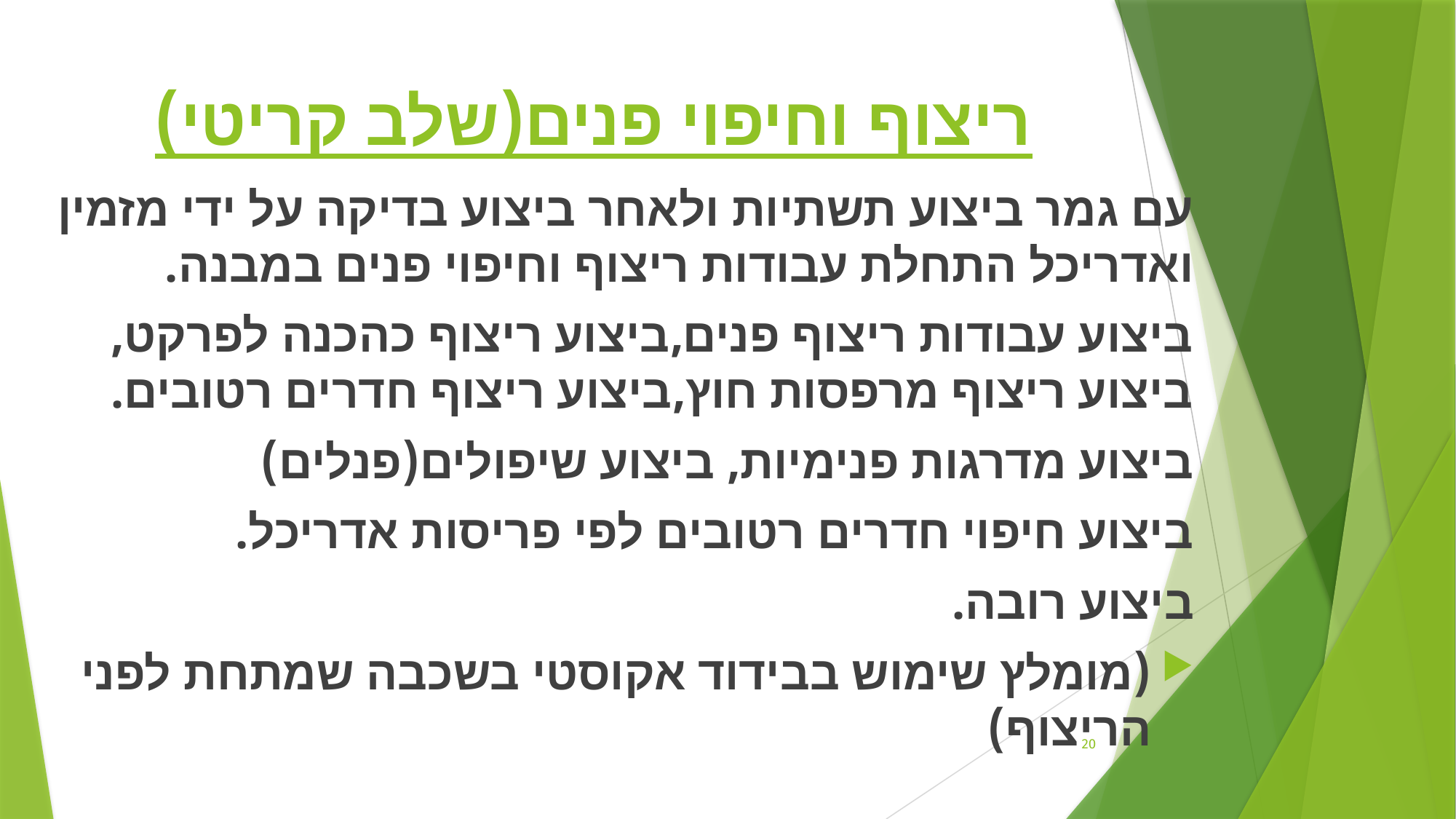

# ריצוף וחיפוי פנים(שלב קריטי)
עם גמר ביצוע תשתיות ולאחר ביצוע בדיקה על ידי מזמין ואדריכל התחלת עבודות ריצוף וחיפוי פנים במבנה.
ביצוע עבודות ריצוף פנים,ביצוע ריצוף כהכנה לפרקט,ביצוע ריצוף מרפסות חוץ,ביצוע ריצוף חדרים רטובים.
ביצוע מדרגות פנימיות, ביצוע שיפולים(פנלים)
ביצוע חיפוי חדרים רטובים לפי פריסות אדריכל.
ביצוע רובה.
(מומלץ שימוש בבידוד אקוסטי בשכבה שמתחת לפני הריצוף)

20